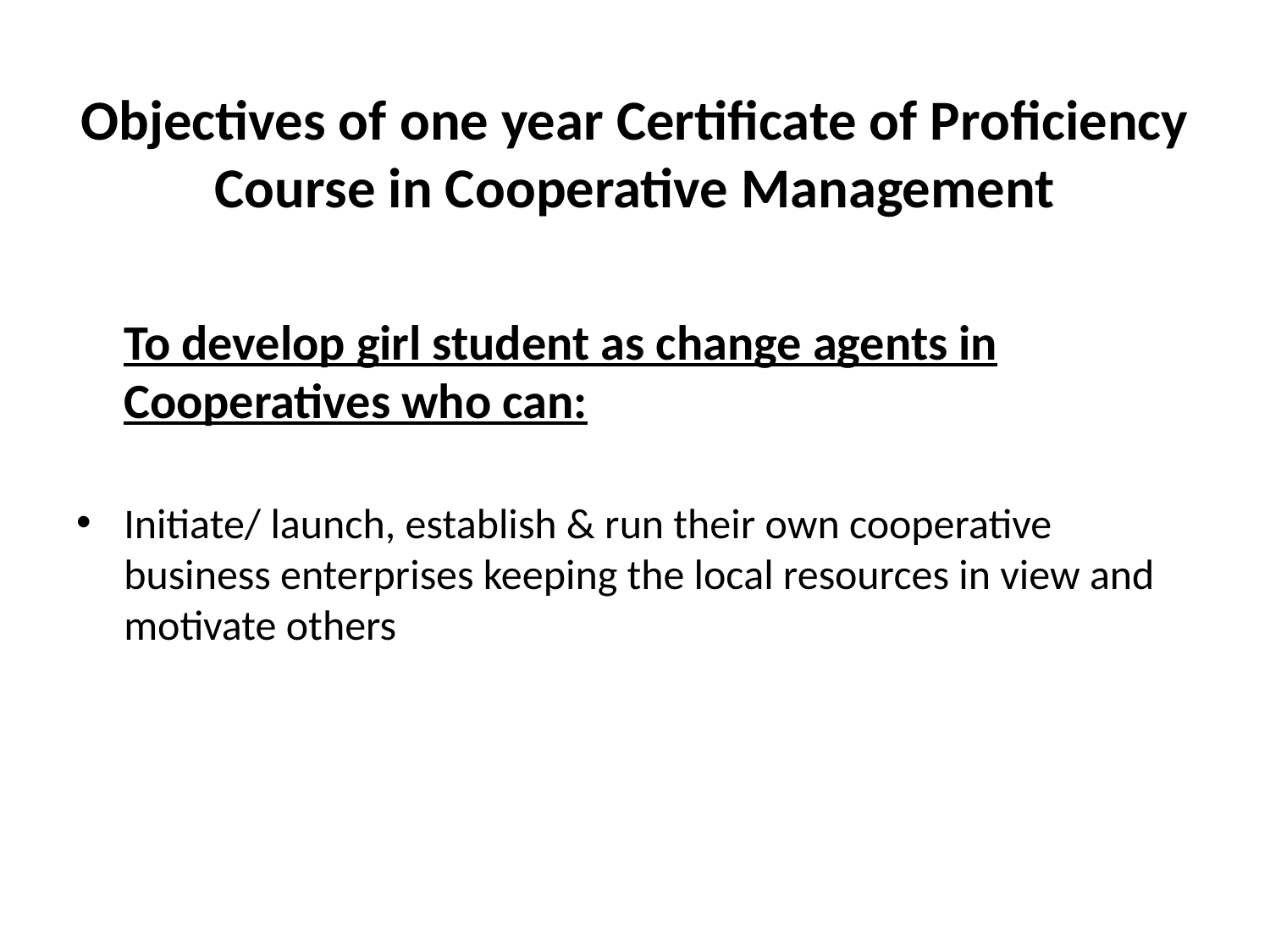

# Objectives of one year Certificate of Proficiency Course in Cooperative Management

     To develop girl student as change agents in Cooperatives who can:

Initiate/ launch, establish & run their own cooperative business enterprises keeping the local resources in view and motivate others